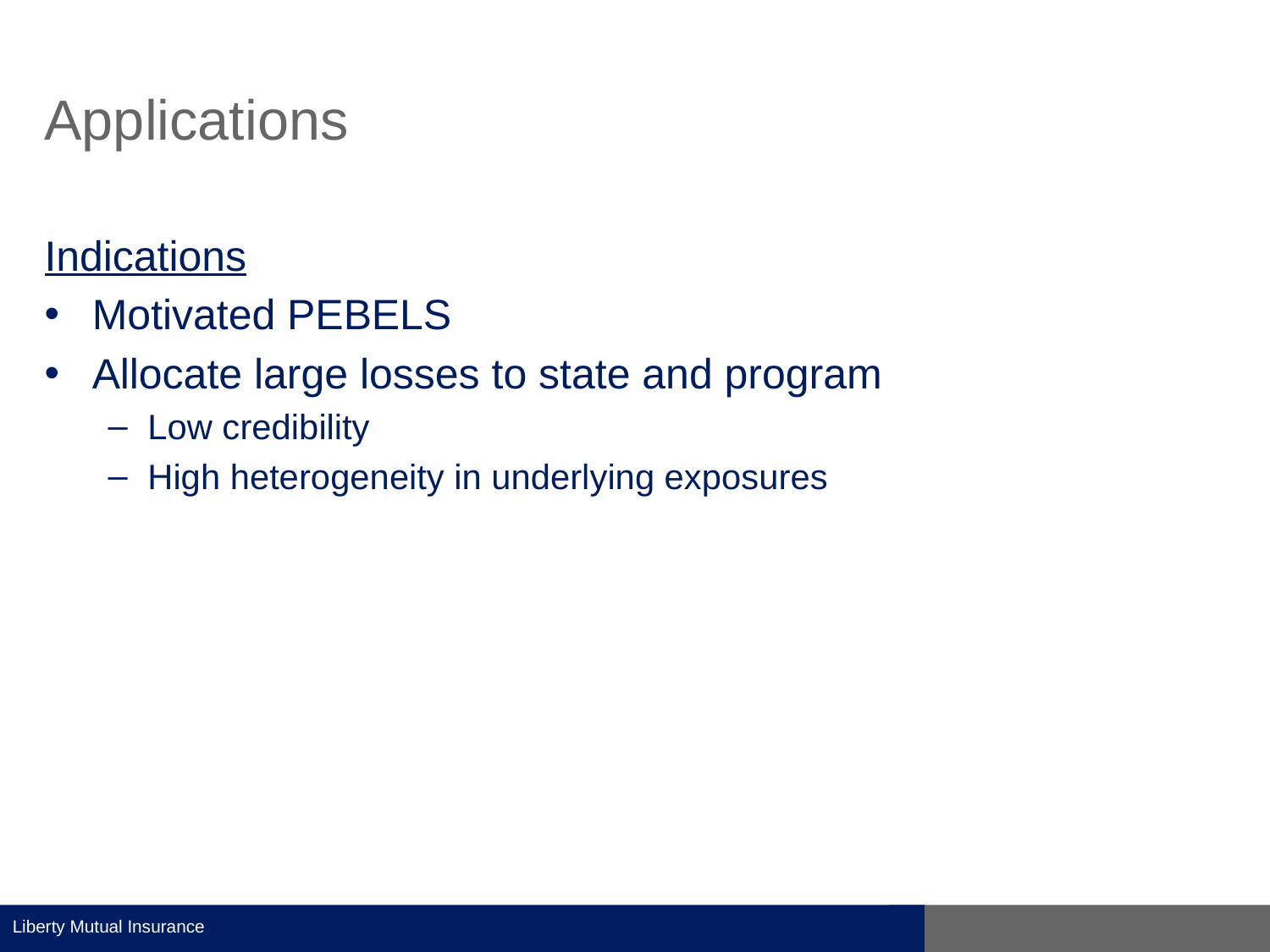

# Applications
Indications
Motivated PEBELS
Allocate large losses to state and program
Low credibility
High heterogeneity in underlying exposures